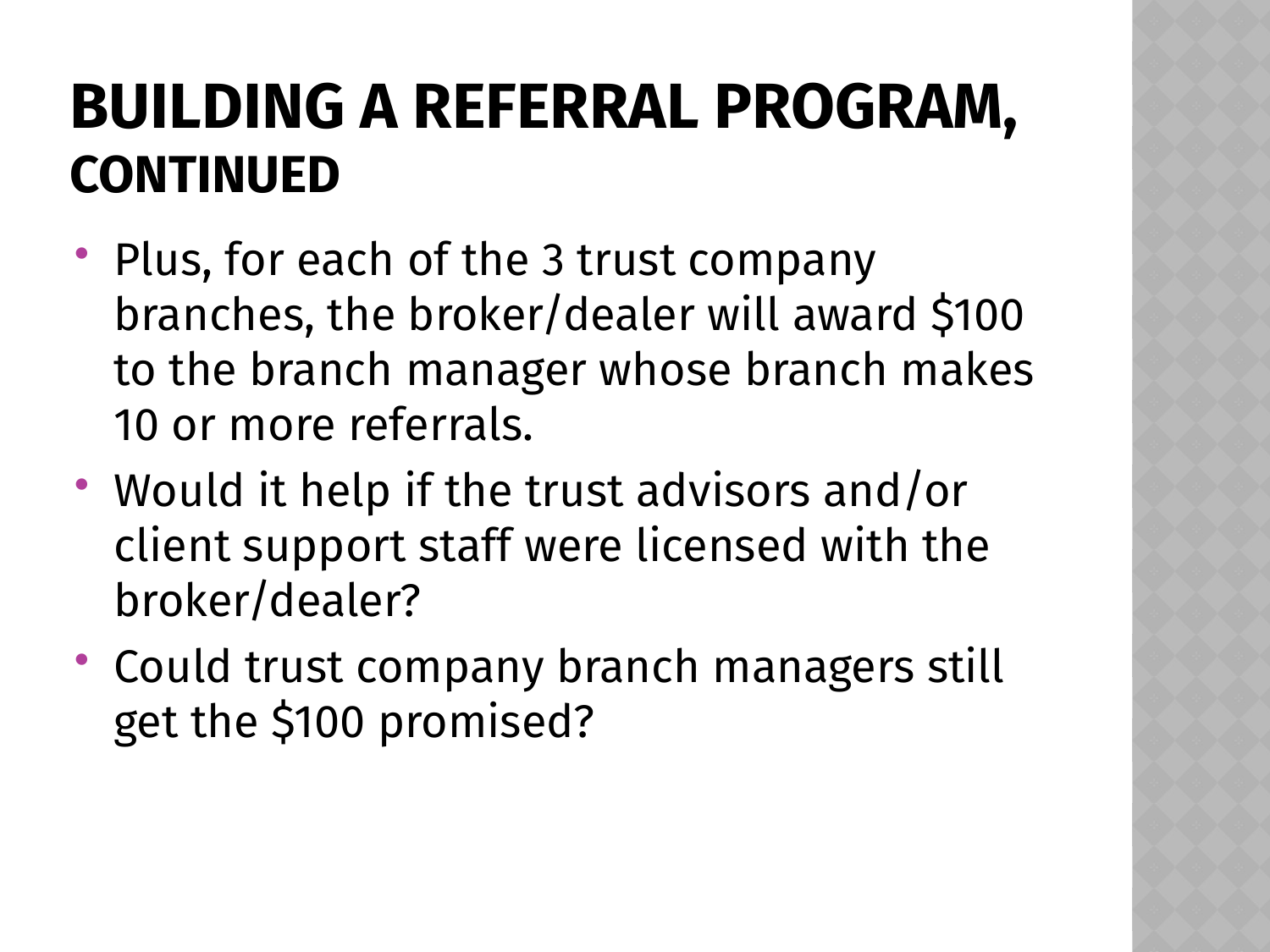

# Building a referral program, continued
Plus, for each of the 3 trust company branches, the broker/dealer will award $100 to the branch manager whose branch makes 10 or more referrals.
Would it help if the trust advisors and/or client support staff were licensed with the broker/dealer?
Could trust company branch managers still get the $100 promised?